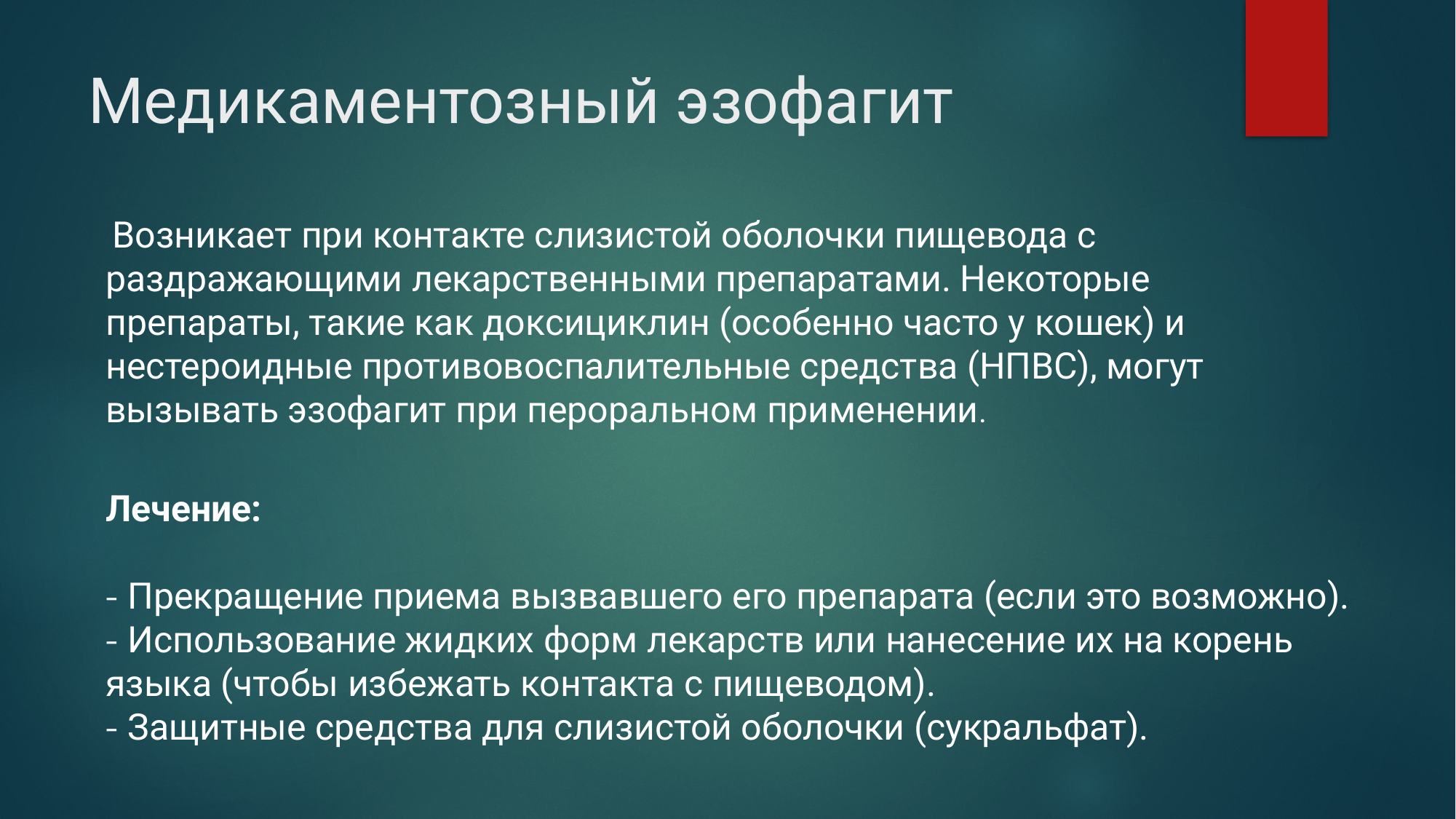

# Медикаментозный эзофагит
 Возникает при контакте слизистой оболочки пищевода с раздражающими лекарственными препаратами. Некоторые препараты, такие как доксициклин (особенно часто у кошек) и нестероидные противовоспалительные средства (НПВС), могут вызывать эзофагит при пероральном применении.
Лечение:
- Прекращение приема вызвавшего его препарата (если это возможно).
- Использование жидких форм лекарств или нанесение их на корень языка (чтобы избежать контакта с пищеводом).
- Защитные средства для слизистой оболочки (сукральфат).